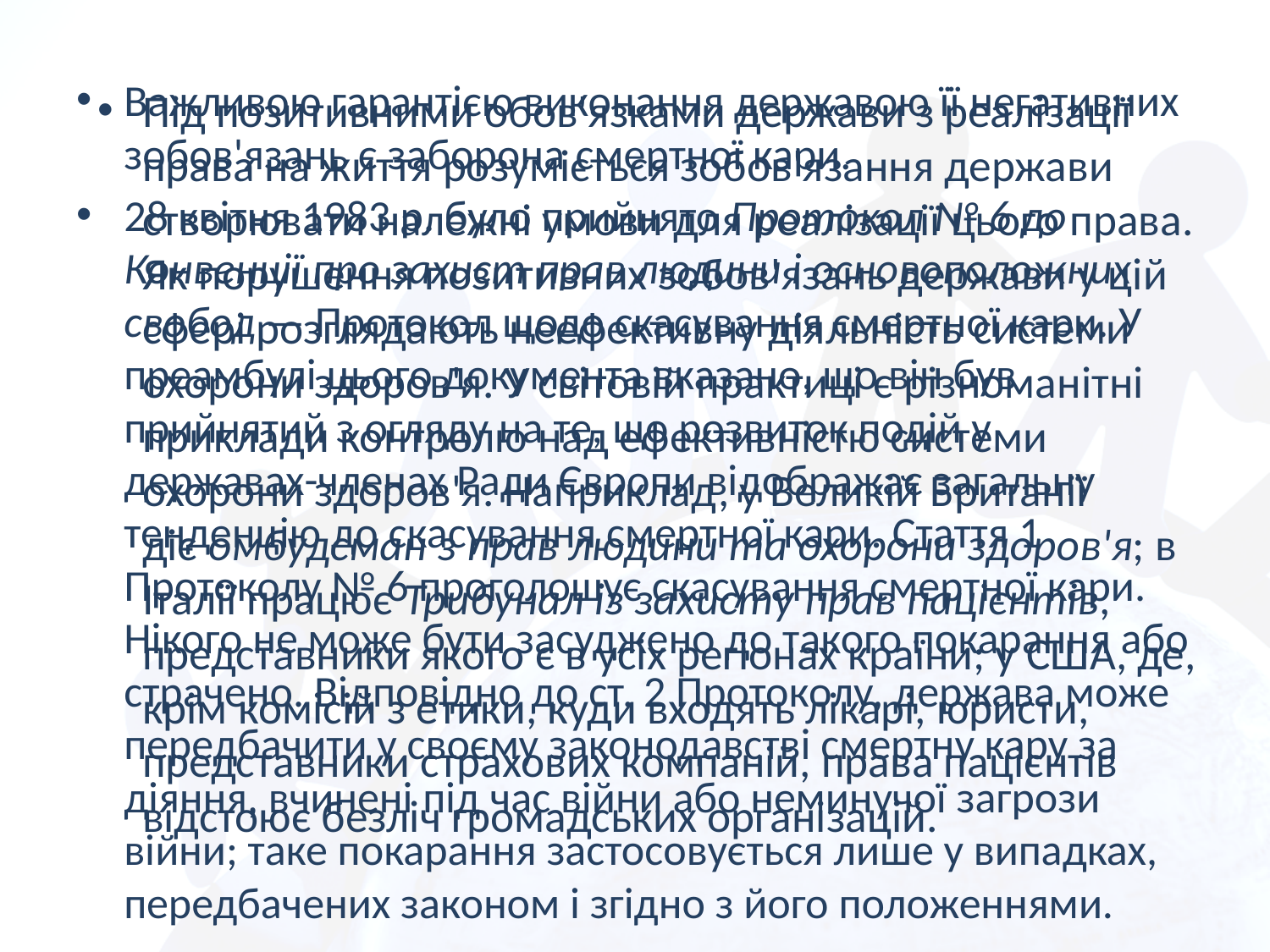

Важливою гарантією виконання державою її негативних зобов'язань є заборона смертної кари.
28 квітня 1983 р. було прийнято Протокол № 6 до Конвенції про захист прав людини і основоположних свобод — Протокол щодо скасування смертної кари. У преамбулі цього документа вказано, що він був прийнятий з огляду на те, що розвиток подій у державах-членах Ради Європи відображає загальну тенденцію до скасування смертної кари. Стаття 1 Протоколу № 6 проголошує скасування смертної кари. Нікого не може бути засуджено до такого покарання або страчено. Відповідно до ст. 2 Протоколу, держава може передбачити у своєму законодавстві смертну кару за діяння, вчинені під час війни або неминучої загрози війни; таке покарання застосовується лише у випадках, передбачених законом і згідно з його положеннями.
Під позитивними обов'язками держави з реалізації права на життя розуміється зобов'язання держави створювати належні умови для реалізації цього права. Як порушення позитивних зобов'язань держави у цій сфері розглядають неефективну діяльність системи охорони здоров'я. У світовій практиці є різноманітні приклади контролю над ефективністю системи охорони здоров'я. Наприклад, у Великій Британії діє омбудсман з прав людини та охорони здоров'я; в Італії працює Трибунал із захисту прав пацієнтів, представники якого є в усіх регіонах країни; у США, де, крім комісій з етики, куди входять лікарі, юристи, представники страхових компаній, права пацієнтів відстоює безліч громадських організацій.